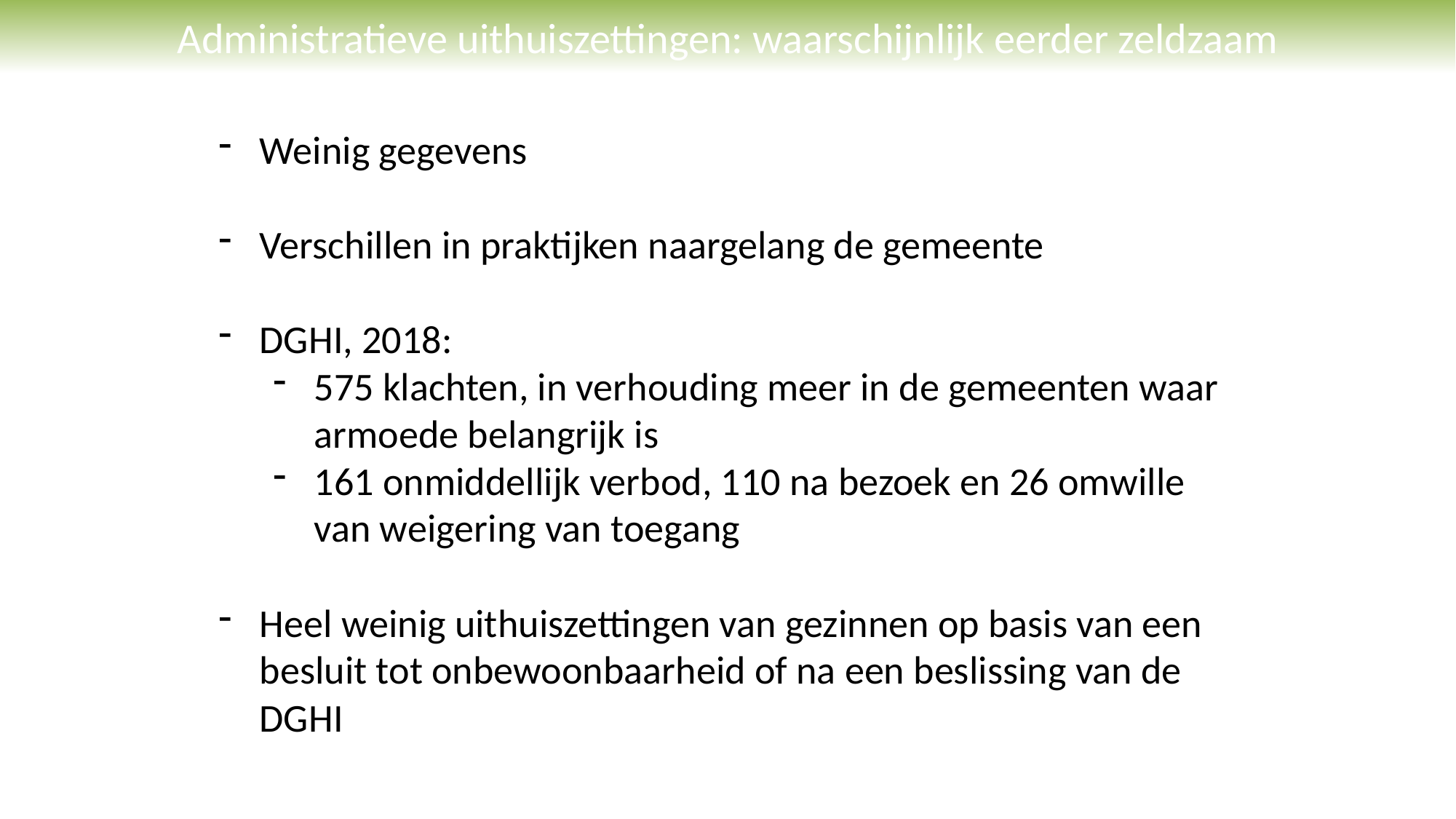

Administratieve uithuiszettingen: waarschijnlijk eerder zeldzaam
Weinig gegevens

Verschillen in praktijken naargelang de gemeente

DGHI, 2018:
575 klachten, in verhouding meer in de gemeenten waar armoede belangrijk is
161 onmiddellijk verbod, 110 na bezoek en 26 omwille van weigering van toegang

Heel weinig uithuiszettingen van gezinnen op basis van een besluit tot onbewoonbaarheid of na een beslissing van de DGHI